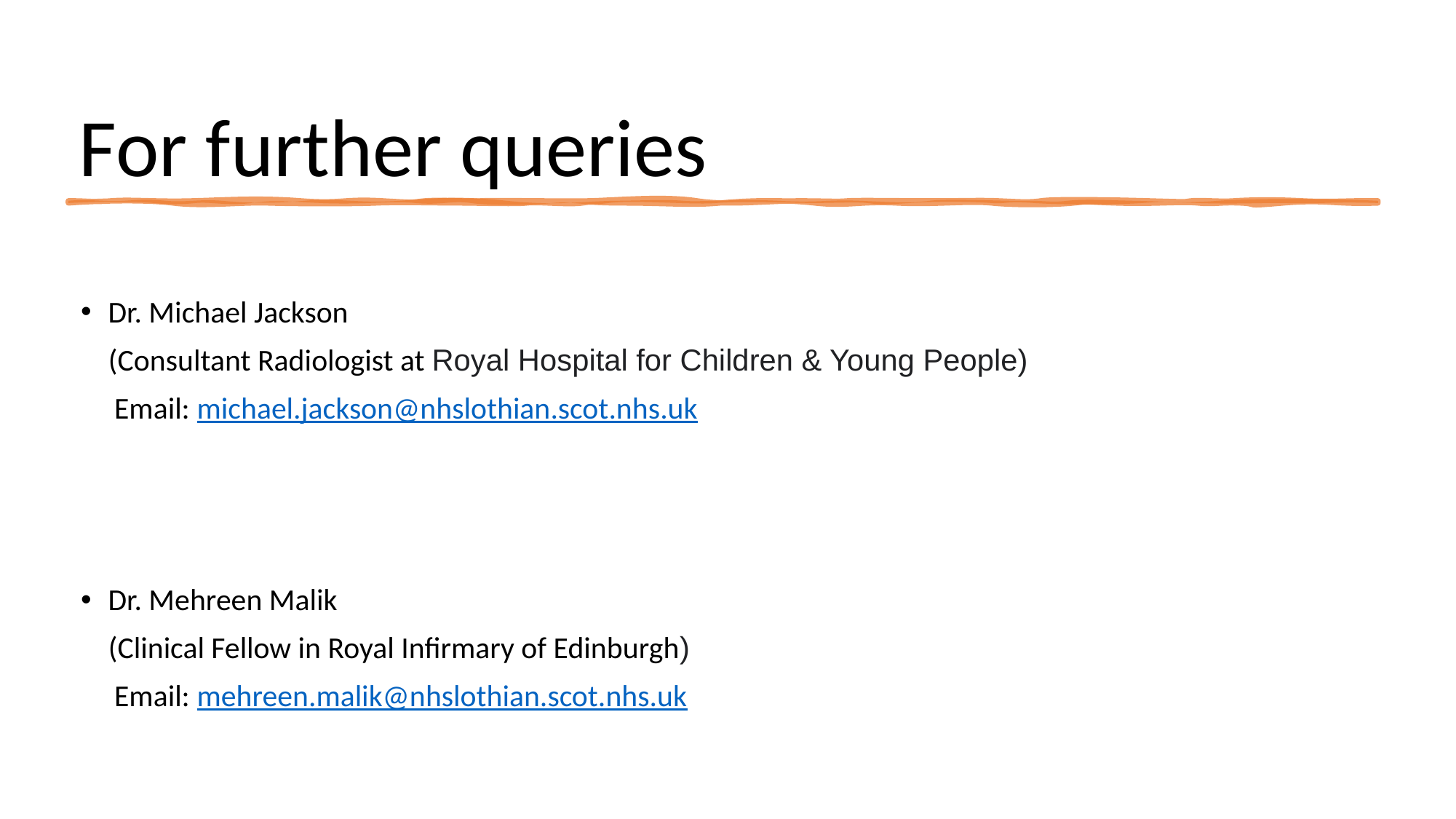

# For further queries

Dr. Michael Jackson
    (Consultant Radiologist at Royal Hospital for Children & Young People)
    Email: michael.jackson@nhslothian.scot.nhs.uk

Dr. Mehreen Malik
    (Clinical Fellow in Royal Infirmary of Edinburgh)
    Email: mehreen.malik@nhslothian.scot.nhs.uk